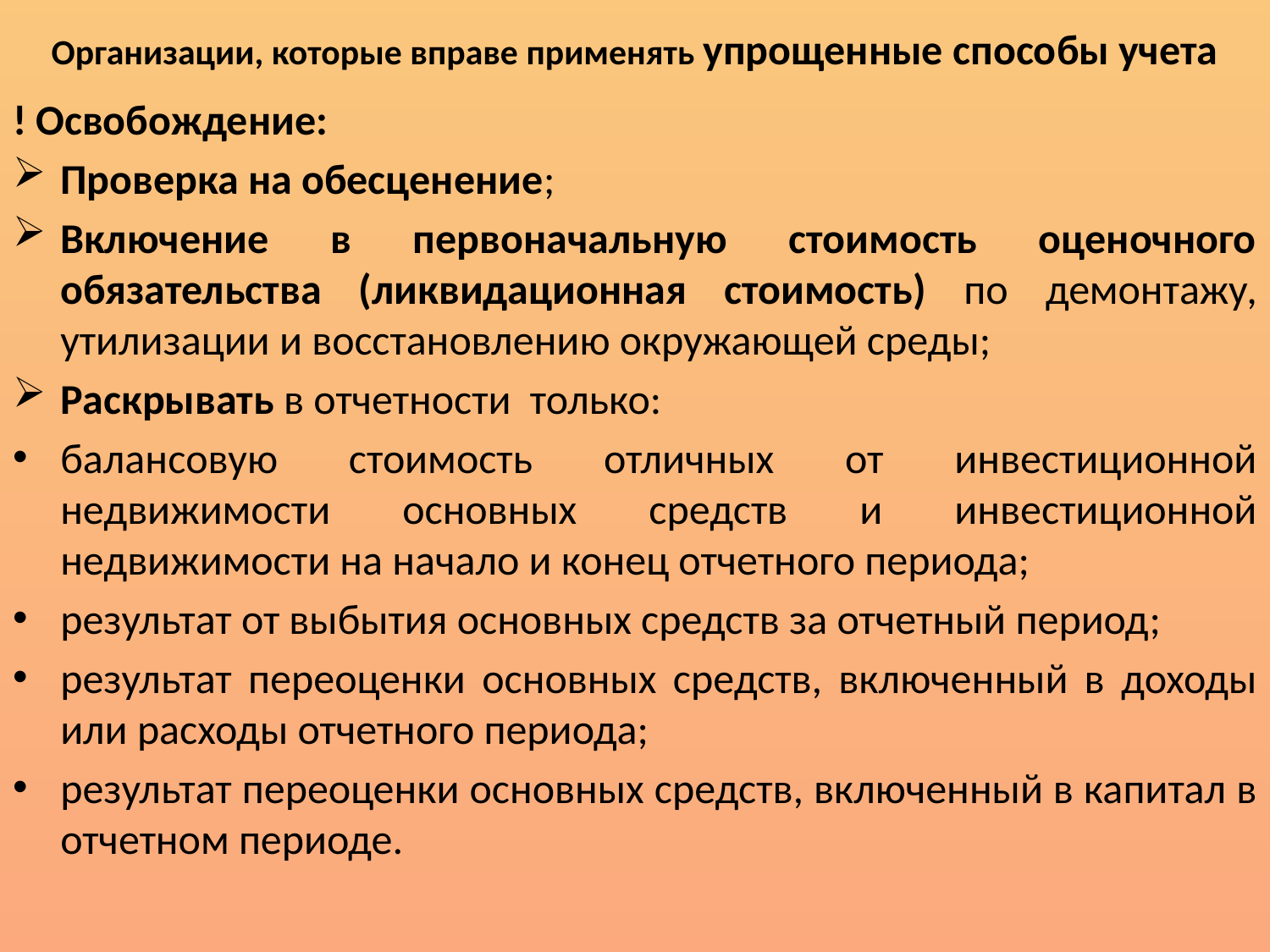

# Организации, которые вправе применять упрощенные способы учета
! Освобождение:
Проверка на обесценение;
Включение в первоначальную стоимость оценочного обязательства (ликвидационная стоимость) по демонтажу, утилизации и восстановлению окружающей среды;
Раскрывать в отчетности  только:
балансовую стоимость отличных от инвестиционной недвижимости основных средств и инвестиционной недвижимости на начало и конец отчетного периода;
результат от выбытия основных средств за отчетный период;
результат переоценки основных средств, включенный в доходы или расходы отчетного периода;
результат переоценки основных средств, включенный в капитал в отчетном периоде.